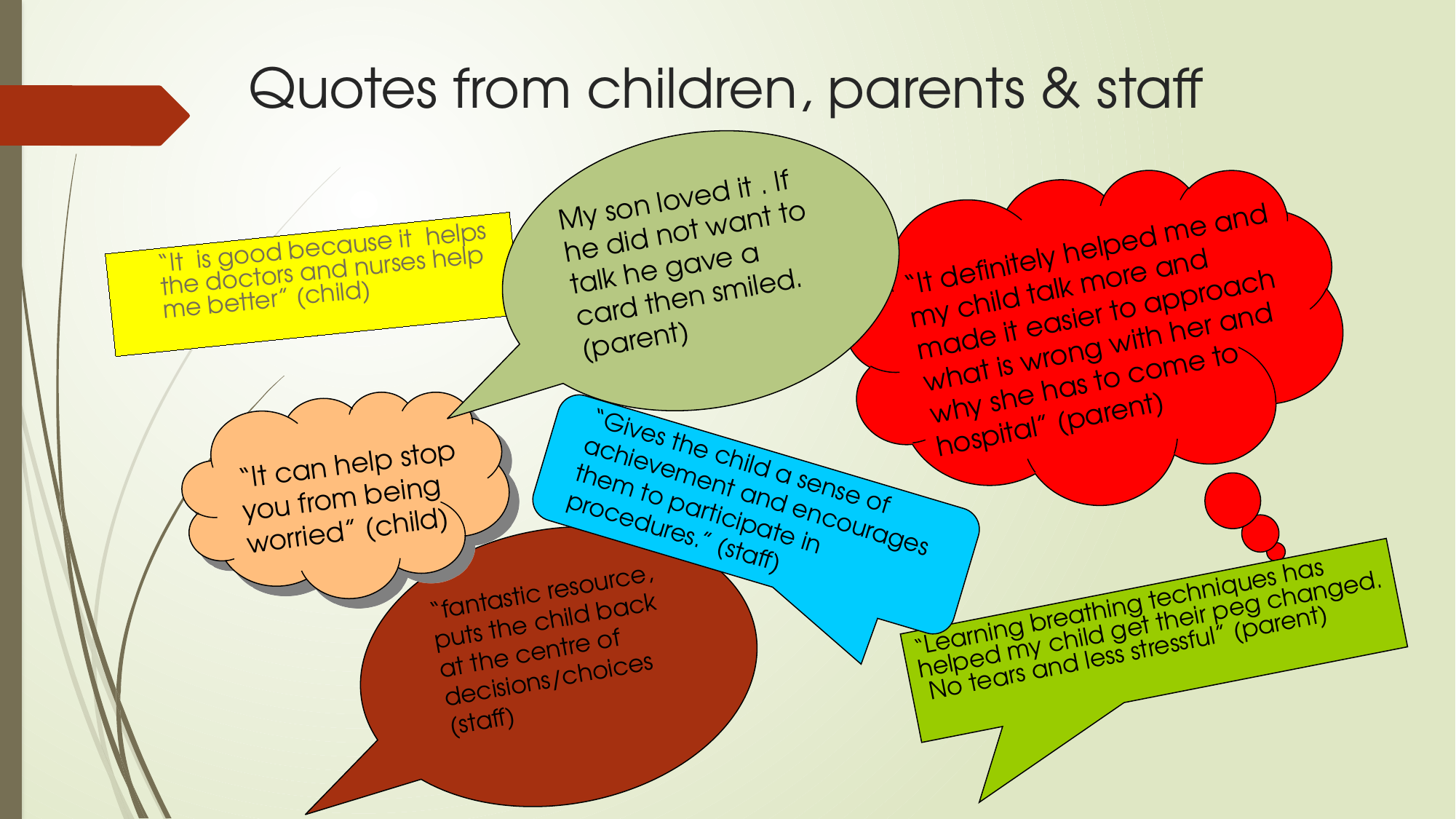

# Quotes from children, parents & staff
My son loved it . If he did not want to talk he gave a card then smiled.
(parent)

“It definitely helped me and my child talk more and made it easier to approach what is wrong with her and why she has to come to hospital” (parent)
      “It  is good because it  helps the doctors and nurses help me better” (child)

“It can help stop you from being worried” (child)

“Gives the child a sense of achievement and encourages them to participate in procedures.” (staff)

“fantastic resource, puts the child back at the centre of decisions/choices (staff)

“Learning breathing techniques has helped my child get their peg changed.  No tears and less stressful” (parent)